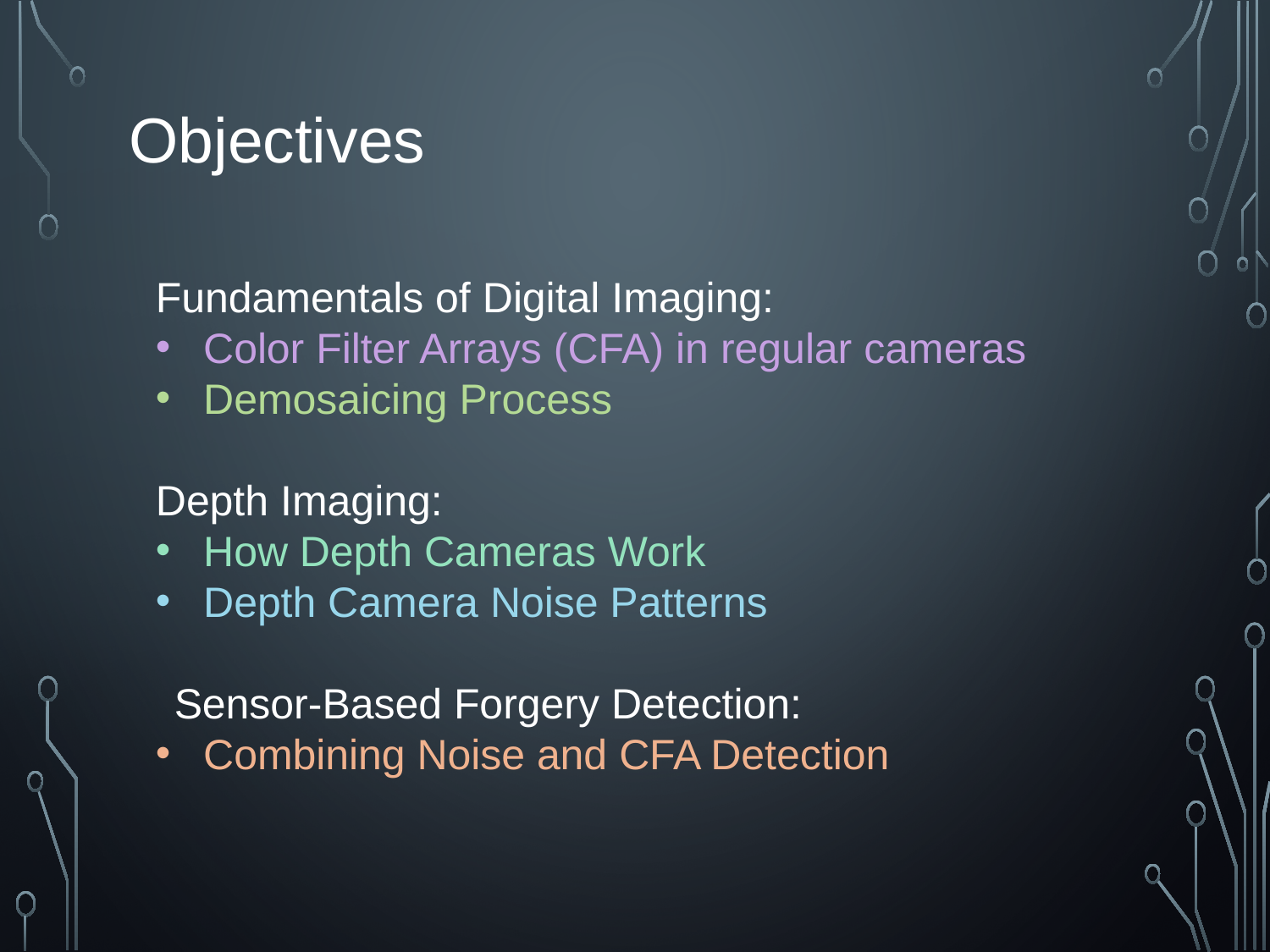

Objectives
Fundamentals of Digital Imaging:
Color Filter Arrays (CFA) in regular cameras
Demosaicing Process

Depth Imaging:
How Depth Cameras Work
Depth Camera Noise Patterns

Sensor-Based Forgery Detection:
Combining Noise and CFA Detection